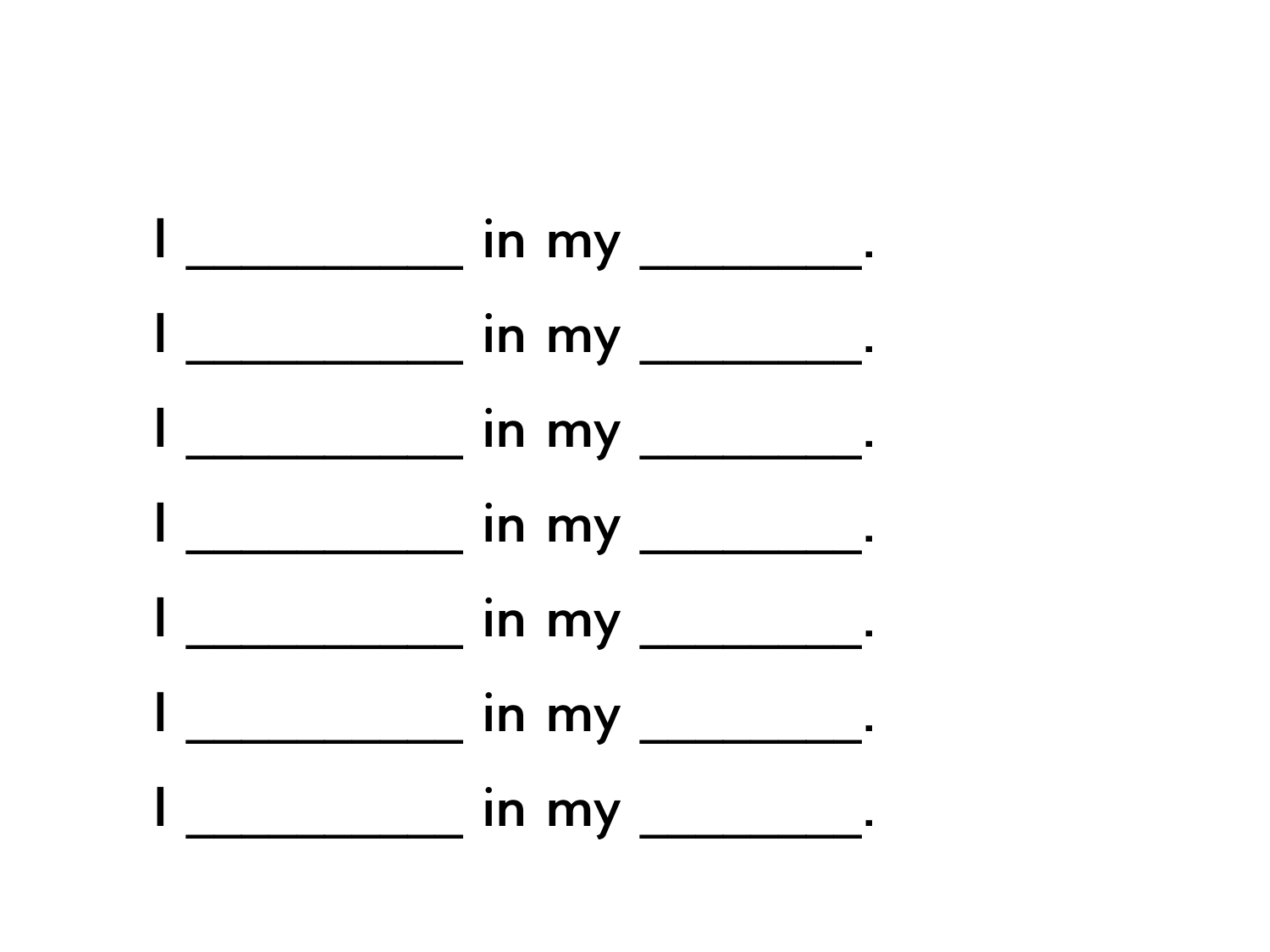

I __________ in my ________.
I __________ in my ________.
I __________ in my ________.
I __________ in my ________.
I __________ in my ________.
I __________ in my ________.
I __________ in my ________.